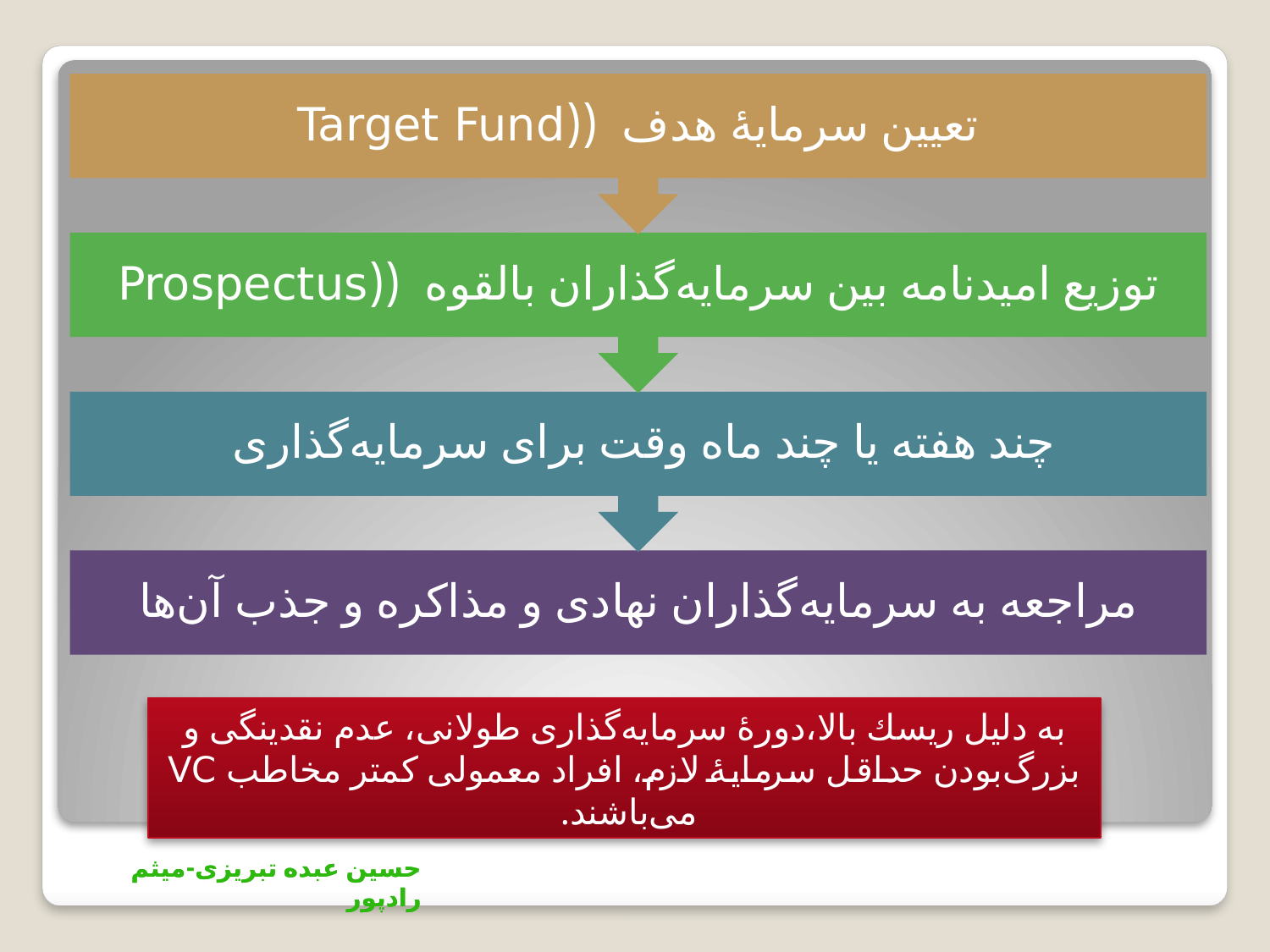

تعیین سرمایۀ هدف  ((Target Fund
توزیع امیدنامه بین سرمایه‌گذاران بالقوه  ((Prospectus
چند هفته یا چند ماه وقت برای سرمایه‌گذاری
مراجعه به سرمایه‌گذاران نهادی و مذاكره و جذب آن‌ها
# گردآوری وجوه
به دلیل ریسك بالا،دورۀ سرمایه‌گذاری طولانی، عدم نقدینگی و بزرگ‌بودن حداقل سرمایۀ لازم، افراد معمولی كمتر مخاطب VC می‌باشند.